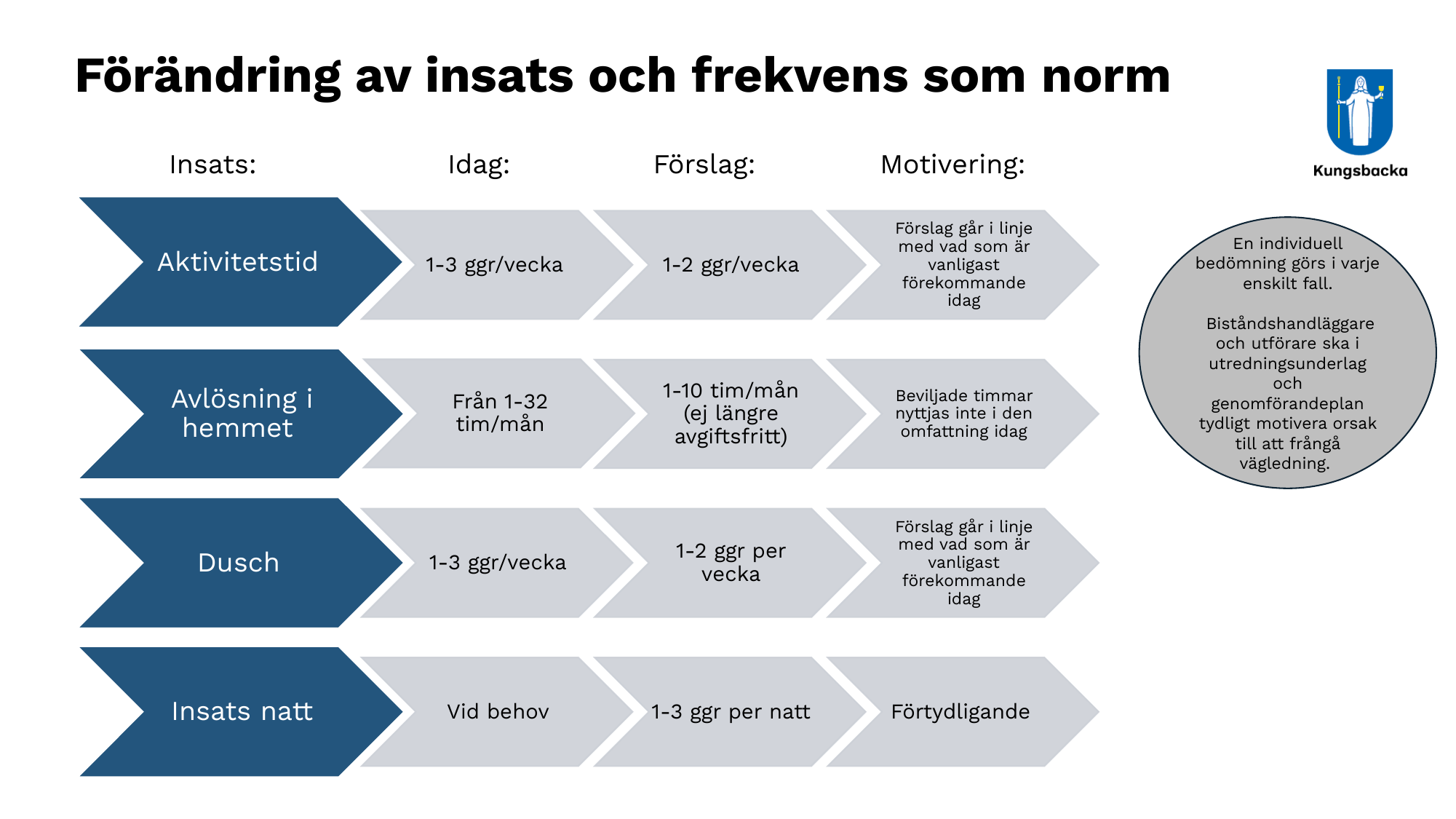

# Förändring av insats och frekvens som norm
Motivering:
Insats:
Idag:
Förslag:
Aktivitetstid
1-3 ggr/vecka
1-2 ggr/vecka
Förslag går i linje med vad som är vanligast förekommande idag
Avlösning i hemmet
Från 1-32 tim/mån
1-10 tim/mån (ej längre avgiftsfritt)
Beviljade timmar nyttjas inte i den omfattning idag
Dusch
1-3 ggr/vecka
1-2 ggr per vecka
Förslag går i linje med vad som är vanligast förekommande idag
Insats natt
Vid behov
1-3 ggr per natt
Förtydligande
En individuell bedömning görs i varje enskilt fall.

 Biståndshandläggare och utförare ska i utredningsunderlag och genomförandeplan tydligt motivera orsak till att frångå vägledning.